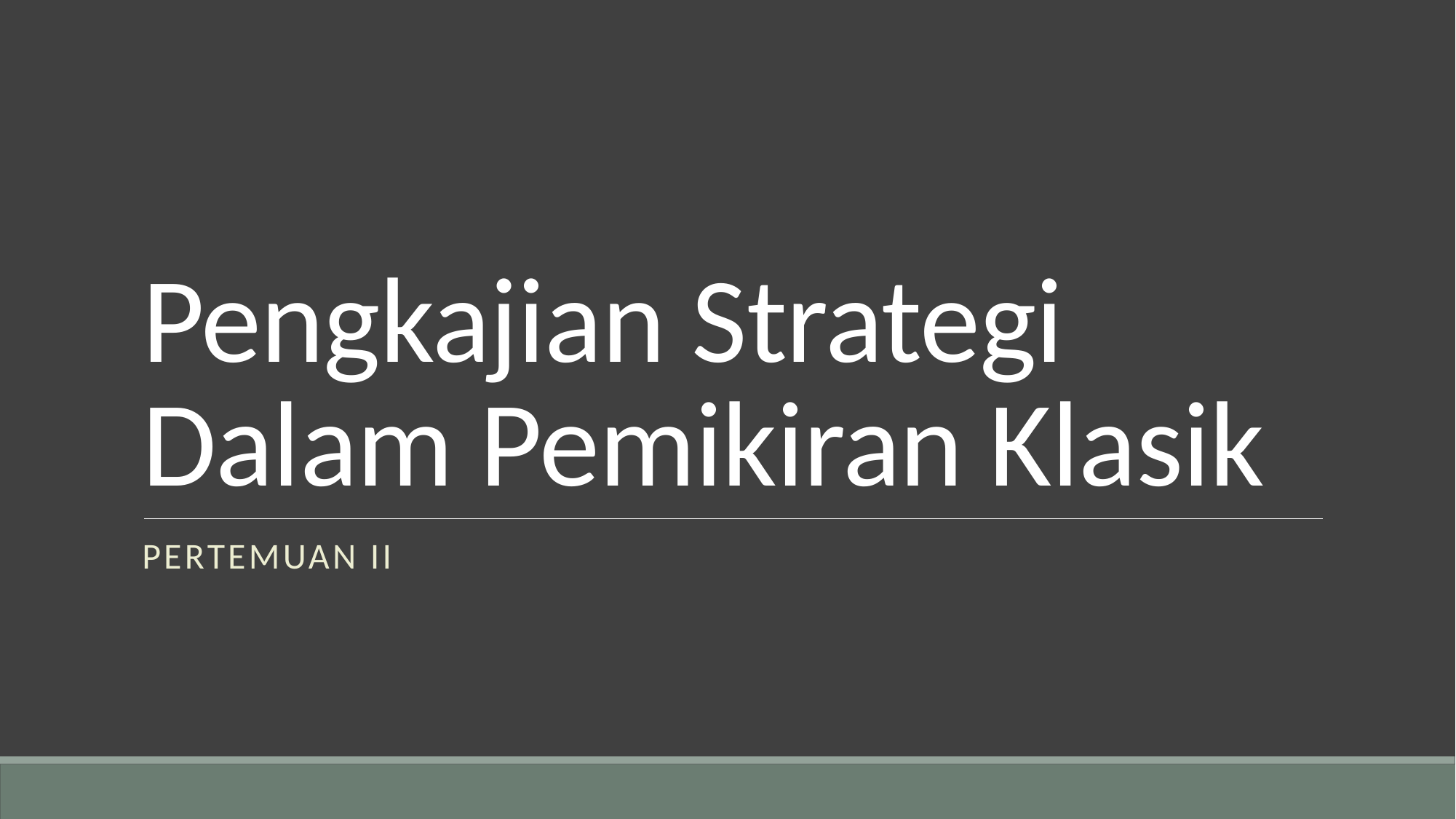

# Pengkajian Strategi Dalam Pemikiran Klasik
PERTEMUAN II